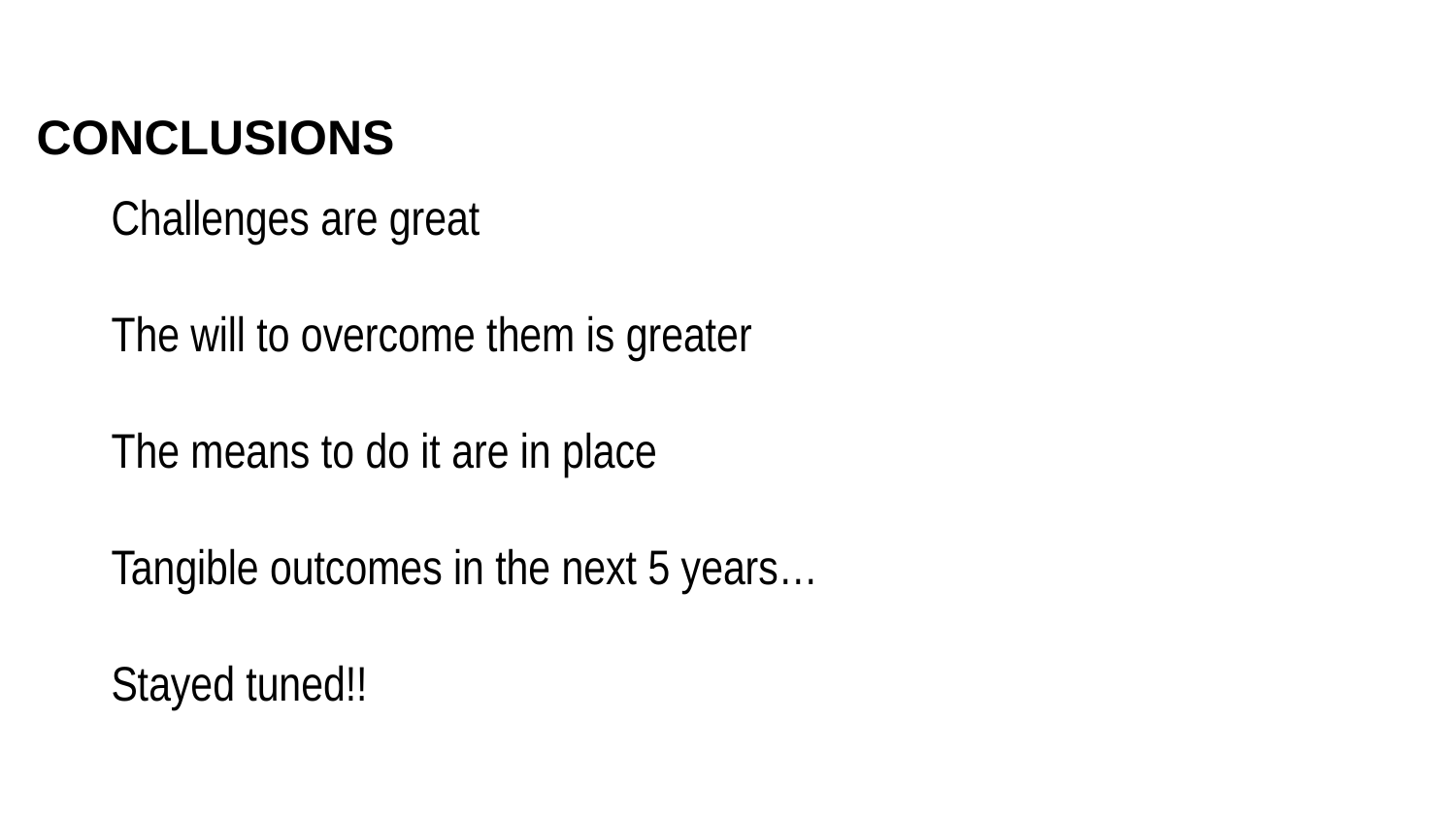

Conclusions
Challenges are great

The will to overcome them is greater

The means to do it are in place

Tangible outcomes in the next 5 years…

Stayed tuned!!